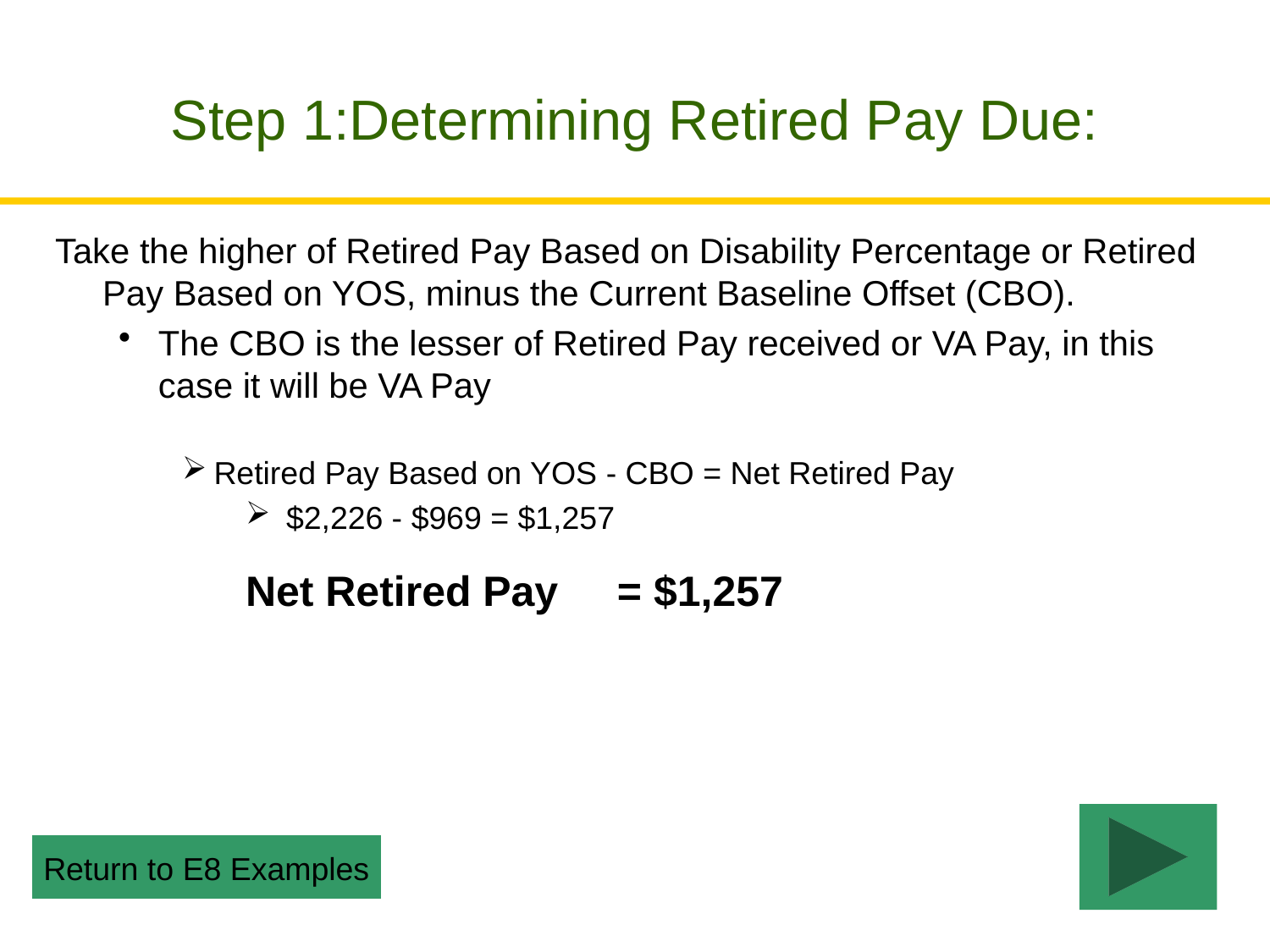

# Step 1:Determining Retired Pay Due:

Take the higher of Retired Pay Based on Disability Percentage or Retired Pay Based on YOS, minus the Current Baseline Offset (CBO).
The CBO is the lesser of Retired Pay received or VA Pay, in this case it will be VA Pay

Retired Pay Based on YOS - CBO = Net Retired Pay
 $2,226 - $969 = $1,257

Net Retired Pay     = $1,257

Return to E8 Examples